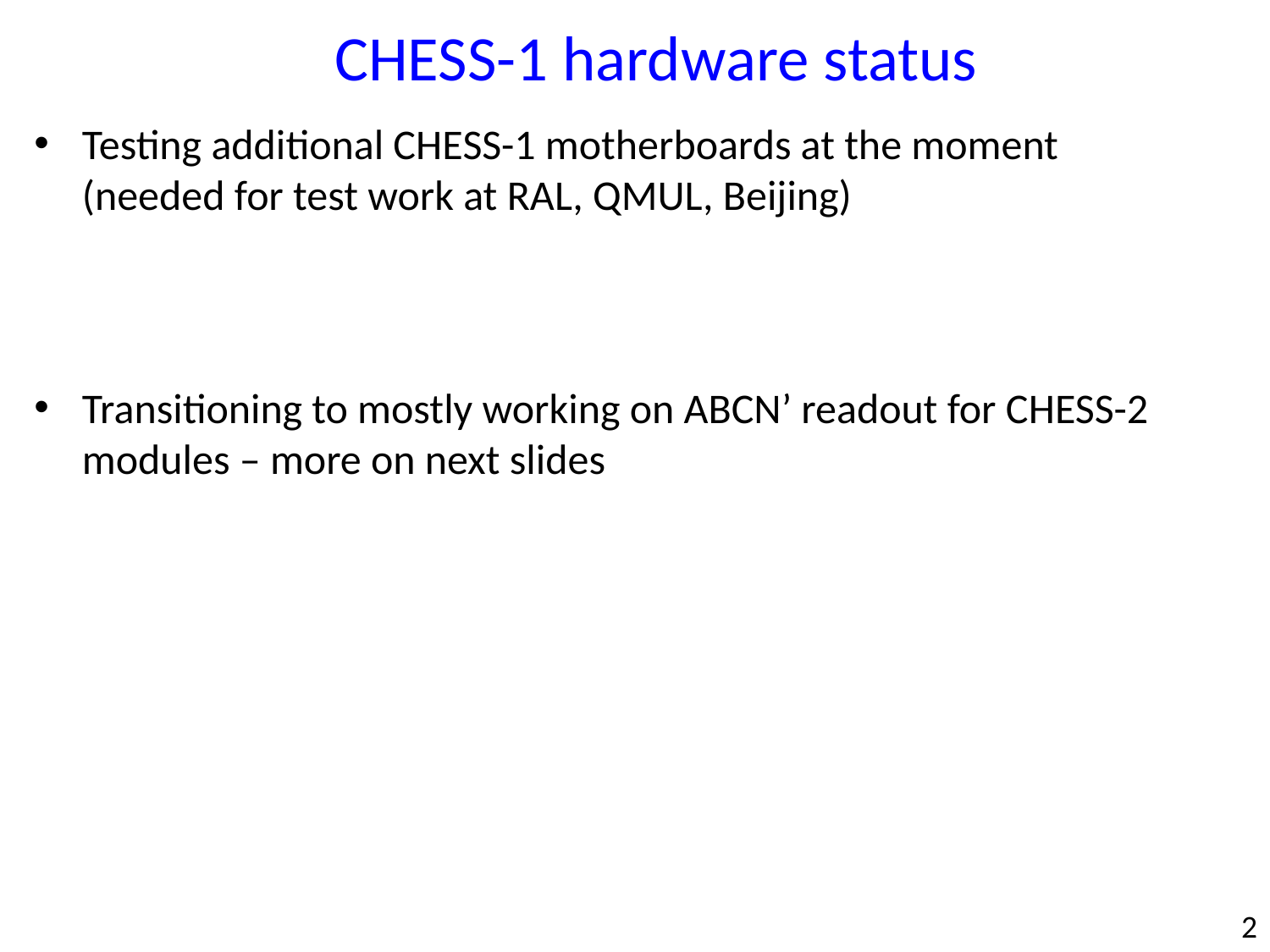

CHESS-1 hardware status
Testing additional CHESS-1 motherboards at the moment
(needed for test work at RAL, QMUL, Beijing)
Transitioning to mostly working on ABCN’ readout for CHESS-2 modules – more on next slides
2